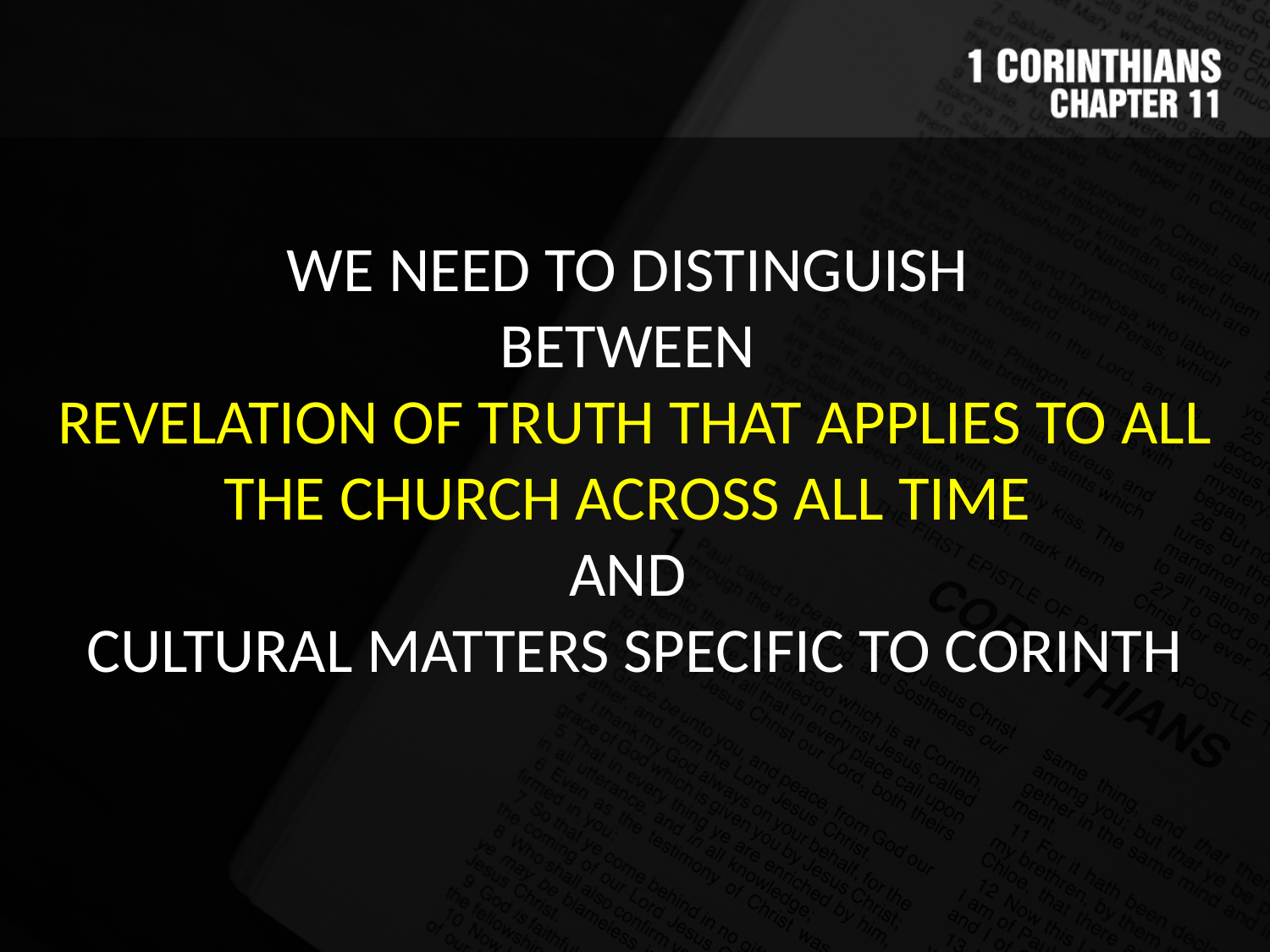

WE NEED TO DISTINGUISH
BETWEEN
REVELATION OF TRUTH THAT APPLIES TO ALL THE CHURCH ACROSS ALL TIME
AND
CULTURAL MATTERS SPECIFIC TO CORINTH